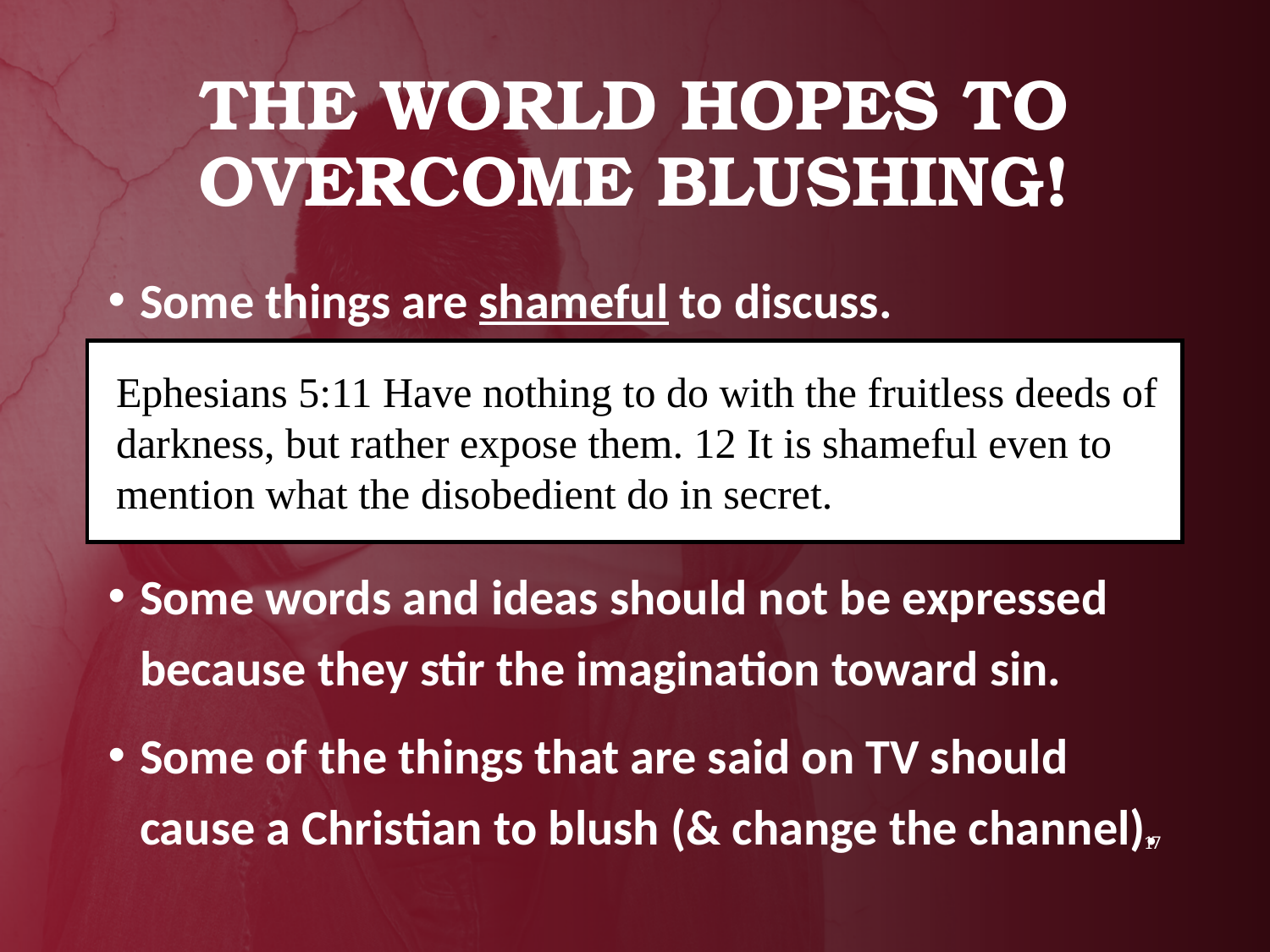

# The world hopes to overcome blushing!
Some things are shameful to discuss.

Some words and ideas should not be expressed because they stir the imagination toward sin.
Some of the things that are said on TV should cause a Christian to blush (& change the channel).

Ephesians 5:11 Have nothing to do with the fruitless deeds of darkness, but rather expose them. 12 It is shameful even to mention what the disobedient do in secret.
17